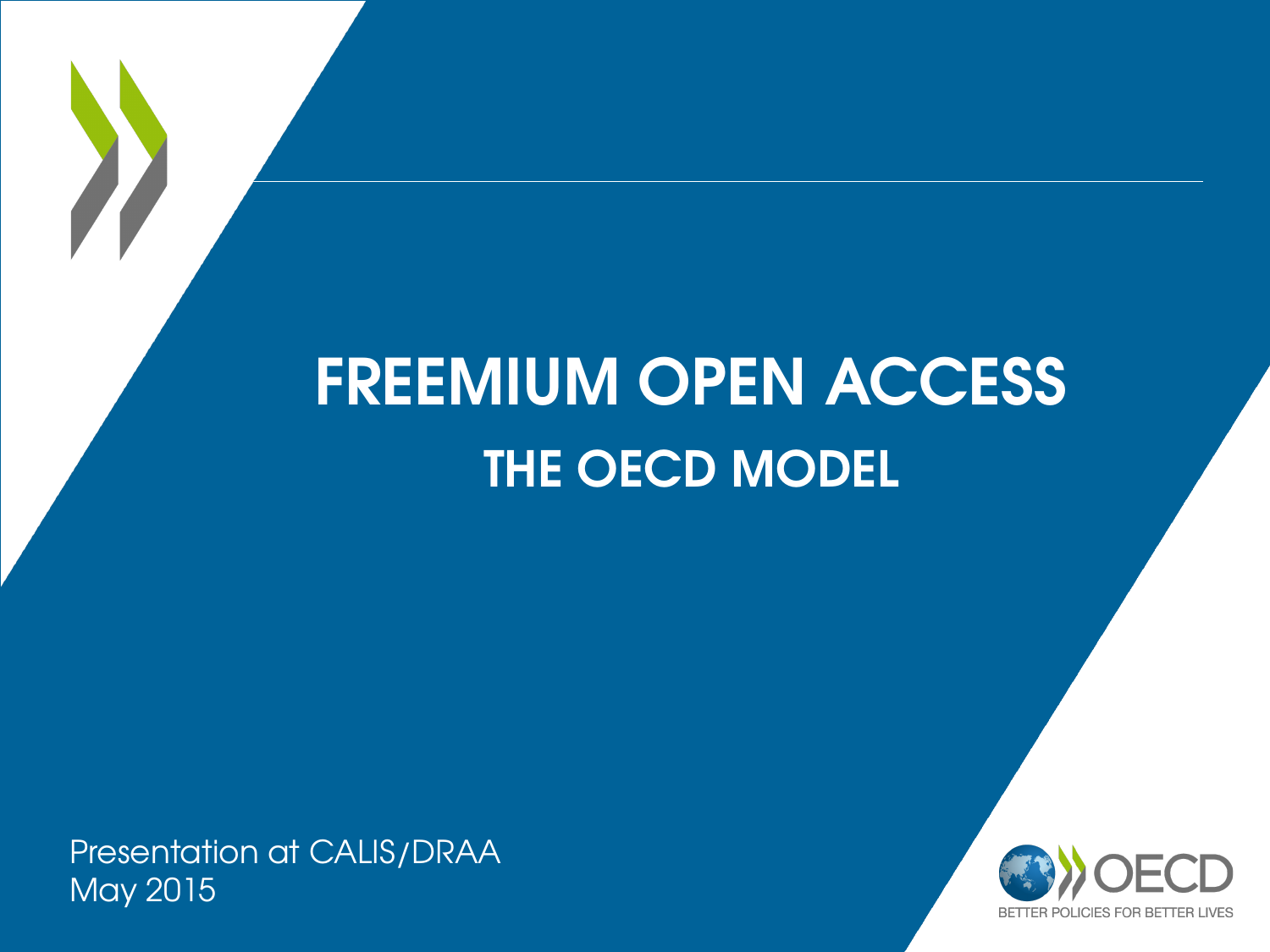

# Freemium Open ACcess The OECD Model
Presentation at CALIS/DRAA
May 2015